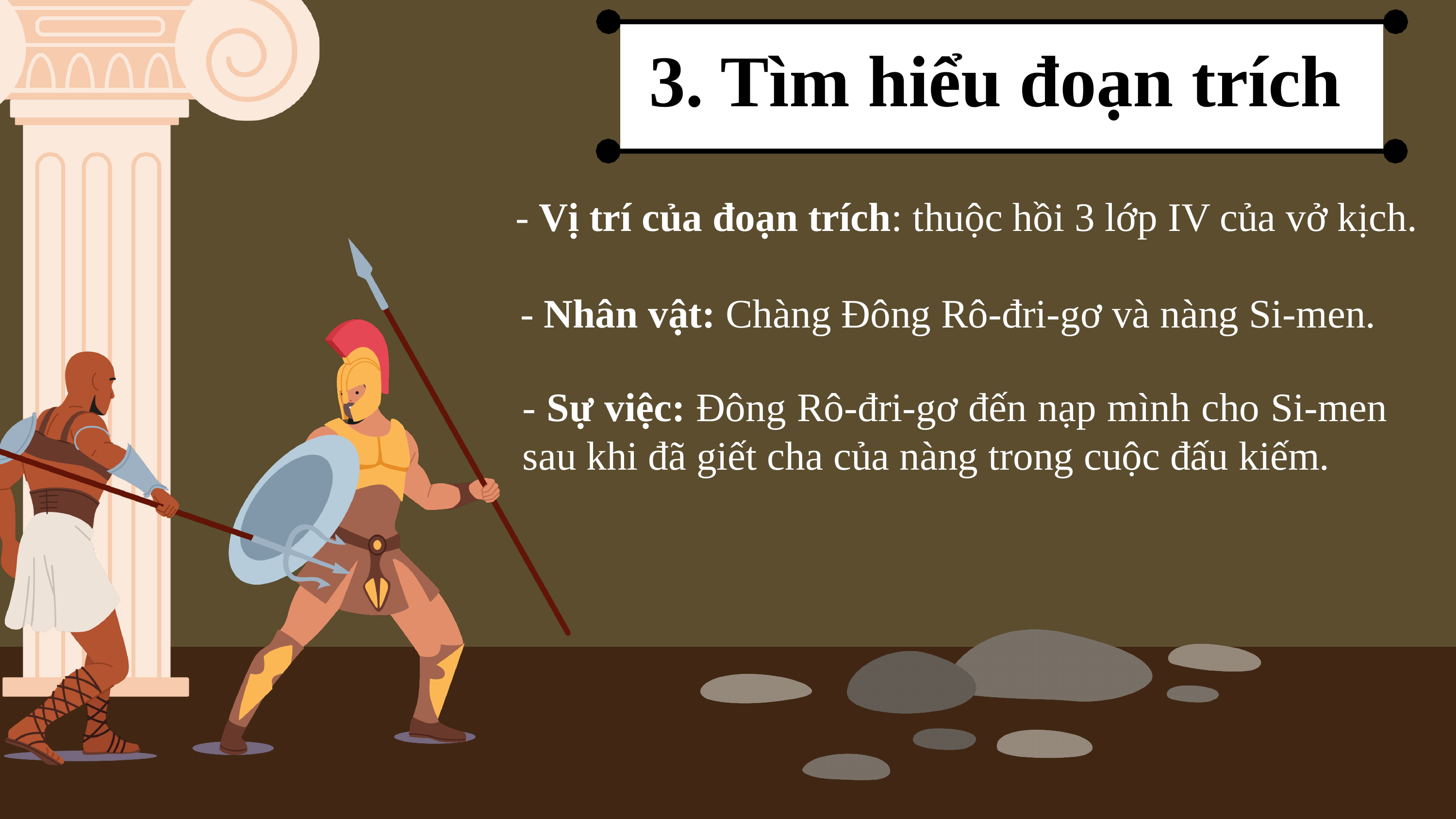

3. Tìm hiểu đoạn trích
- Vị trí của đoạn trích: thuộc hồi 3 lớp IV của vở kịch.

- Nhân vật: Chàng Đông Rô-đri-gơ và nàng Si-men.
- Sự việc: Đông Rô-đri-gơ đến nạp mình cho Si-men sau khi đã giết cha của nàng trong cuộc đấu kiếm.